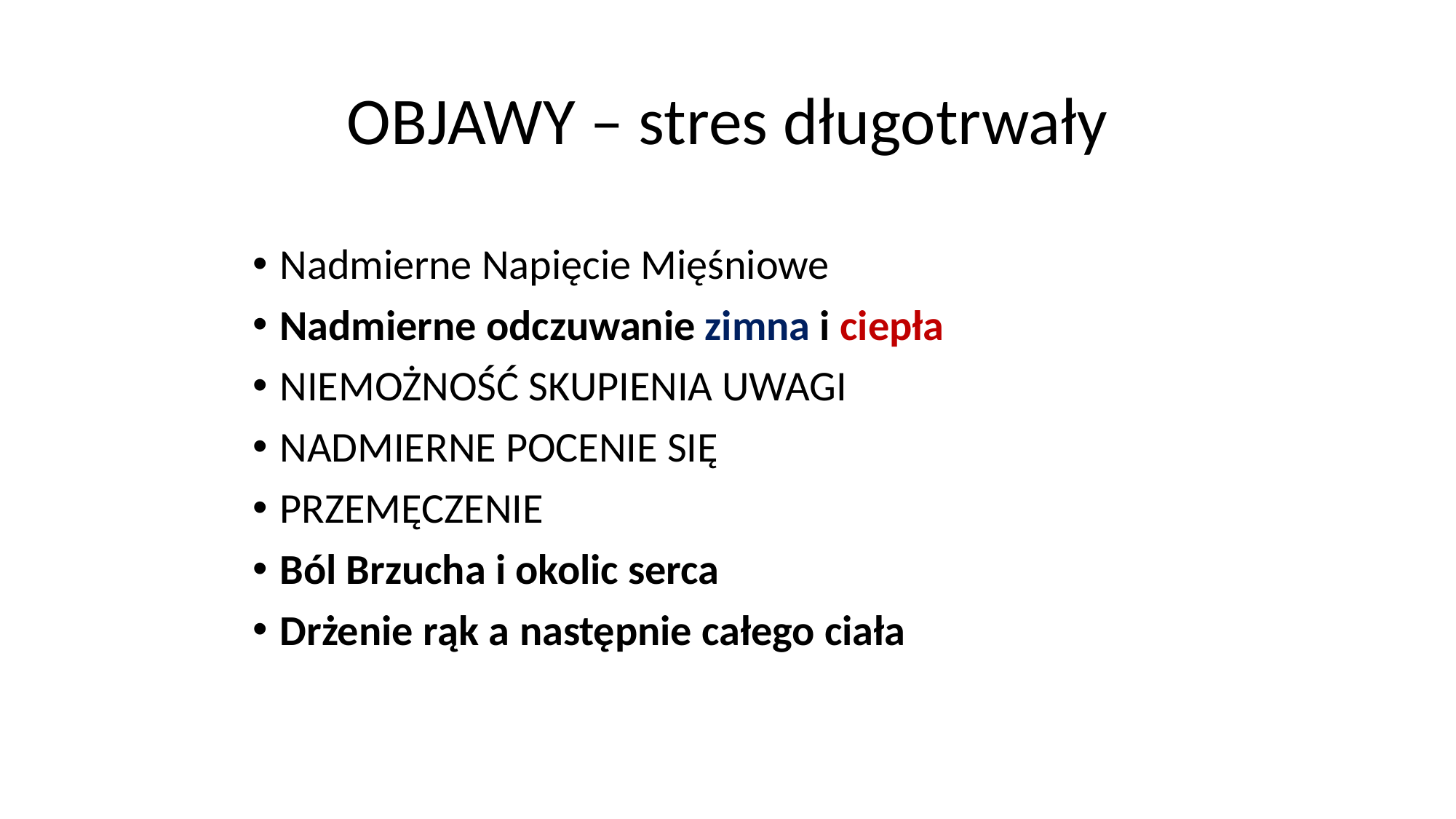

# OBJAWY – stres długotrwały
Nadmierne Napięcie Mięśniowe
Nadmierne odczuwanie zimna i ciepła
NIEMOŻNOŚĆ SKUPIENIA UWAGI
NADMIERNE POCENIE SIĘ
PRZEMĘCZENIE
Ból Brzucha i okolic serca
Drżenie rąk a następnie całego ciała